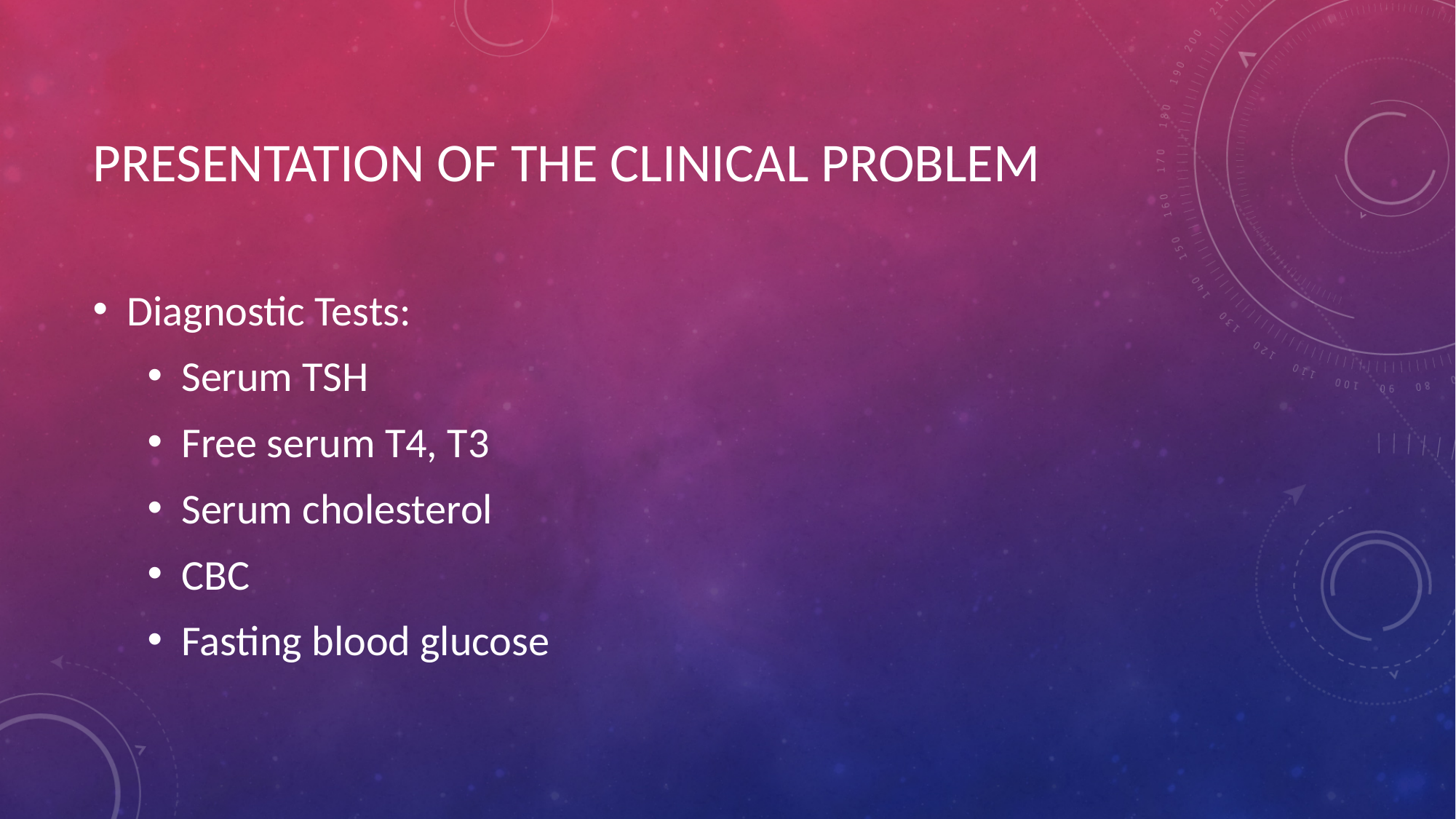

# Presentation of the clinical problem
Diagnostic Tests:
Serum TSH
Free serum T4, T3
Serum cholesterol
CBC
Fasting blood glucose